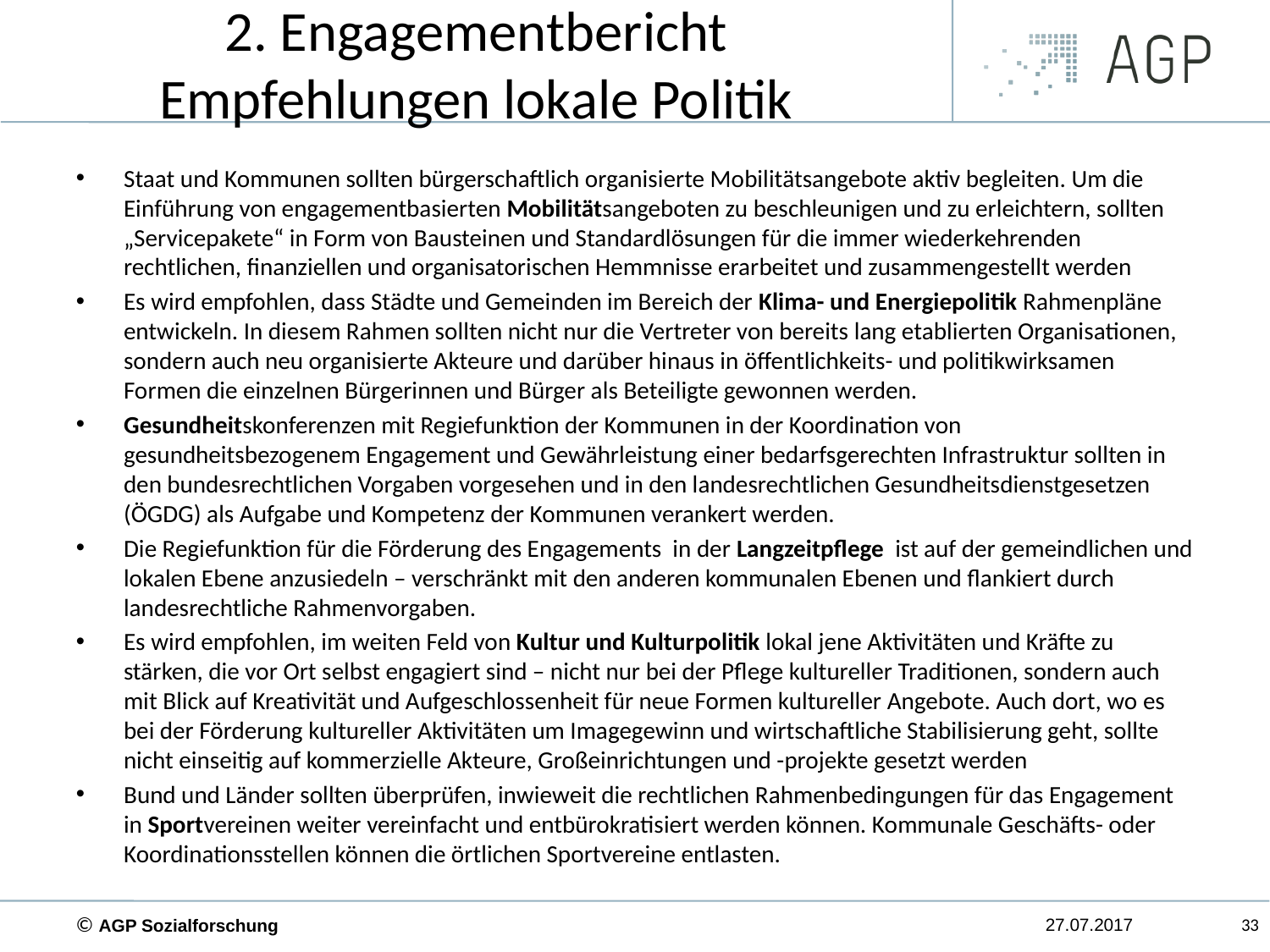

# 2. Engagementbericht Empfehlungen lokale Politik
Staat und Kommunen sollten bürgerschaftlich organisierte Mobilitätsangebote aktiv begleiten. Um die Einführung von engagementbasierten Mobilitätsangeboten zu beschleunigen und zu erleichtern, sollten „Servicepakete“ in Form von Bausteinen und Standardlösungen für die immer wiederkehrenden rechtlichen, finanziellen und organisatorischen Hemmnisse erarbeitet und zusammengestellt werden
Es wird empfohlen, dass Städte und Gemeinden im Bereich der Klima- und Energiepolitik Rahmenpläne entwickeln. In diesem Rahmen sollten nicht nur die Vertreter von bereits lang etablierten Organisationen, sondern auch neu organisierte Akteure und darüber hinaus in öffentlichkeits- und politikwirksamen Formen die einzelnen Bürgerinnen und Bürger als Beteiligte gewonnen werden.
Gesundheitskonferenzen mit Regiefunktion der Kommunen in der Koordination von gesundheitsbezogenem Engagement und Gewährleistung einer bedarfsgerechten Infrastruktur sollten in den bundesrechtlichen Vorgaben vorgesehen und in den landesrechtlichen Gesundheitsdienstgesetzen (ÖGDG) als Aufgabe und Kompetenz der Kommunen verankert werden.
Die Regiefunktion für die Förderung des Engagements  in der Langzeitpflege  ist auf der gemeind­lichen und lokalen Ebene anzusiedeln – verschränkt mit den anderen kommunalen Ebenen und flankiert durch landesrechtliche Rahmenvorgaben.
Es wird empfohlen, im weiten Feld von Kultur und Kulturpolitik lokal jene Aktivitäten und Kräfte zu stärken, die vor Ort selbst engagiert sind – nicht nur bei der Pflege kultureller Traditionen, sondern auch mit Blick auf Kreativität und Aufgeschlossenheit für neue Formen kultureller Angebote. Auch dort, wo es bei der Förderung kultureller Aktivitäten um Imagegewinn und wirtschaftliche Stabilisierung geht, sollte nicht einseitig auf kommerzielle Akteure, Großeinrichtungen und -projekte gesetzt werden
Bund und Länder sollten überprüfen, inwieweit die rechtlichen Rahmenbedingungen für das Engagement in Sportvereinen weiter vereinfacht und entbürokratisiert werden können. Kommunale Geschäfts- oder Koordinationsstellen können die örtlichen Sportvereine entlasten.